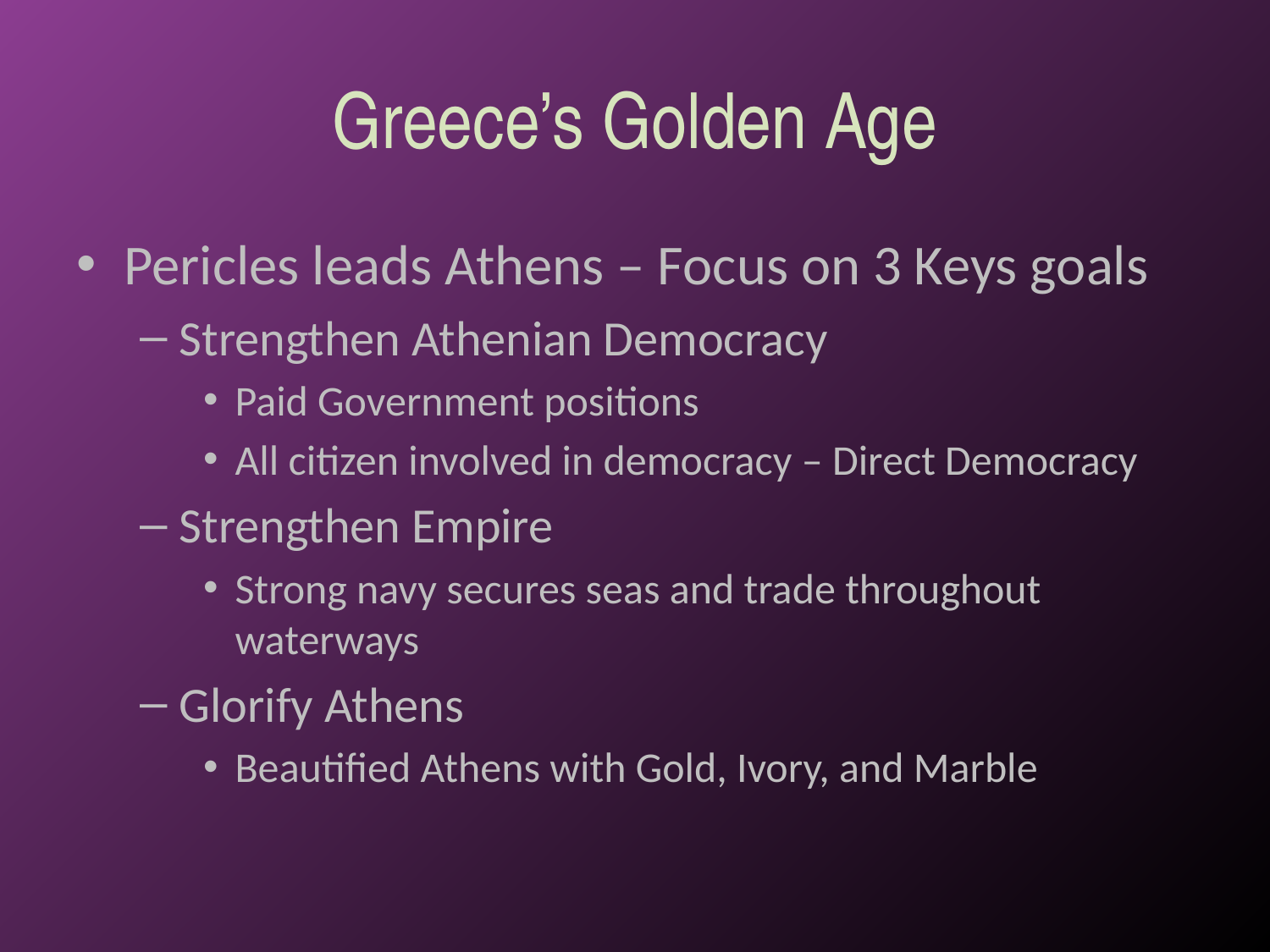

# Greece’s Golden Age
Pericles leads Athens – Focus on 3 Keys goals
Strengthen Athenian Democracy
Paid Government positions
All citizen involved in democracy – Direct Democracy
Strengthen Empire
Strong navy secures seas and trade throughout waterways
Glorify Athens
Beautified Athens with Gold, Ivory, and Marble